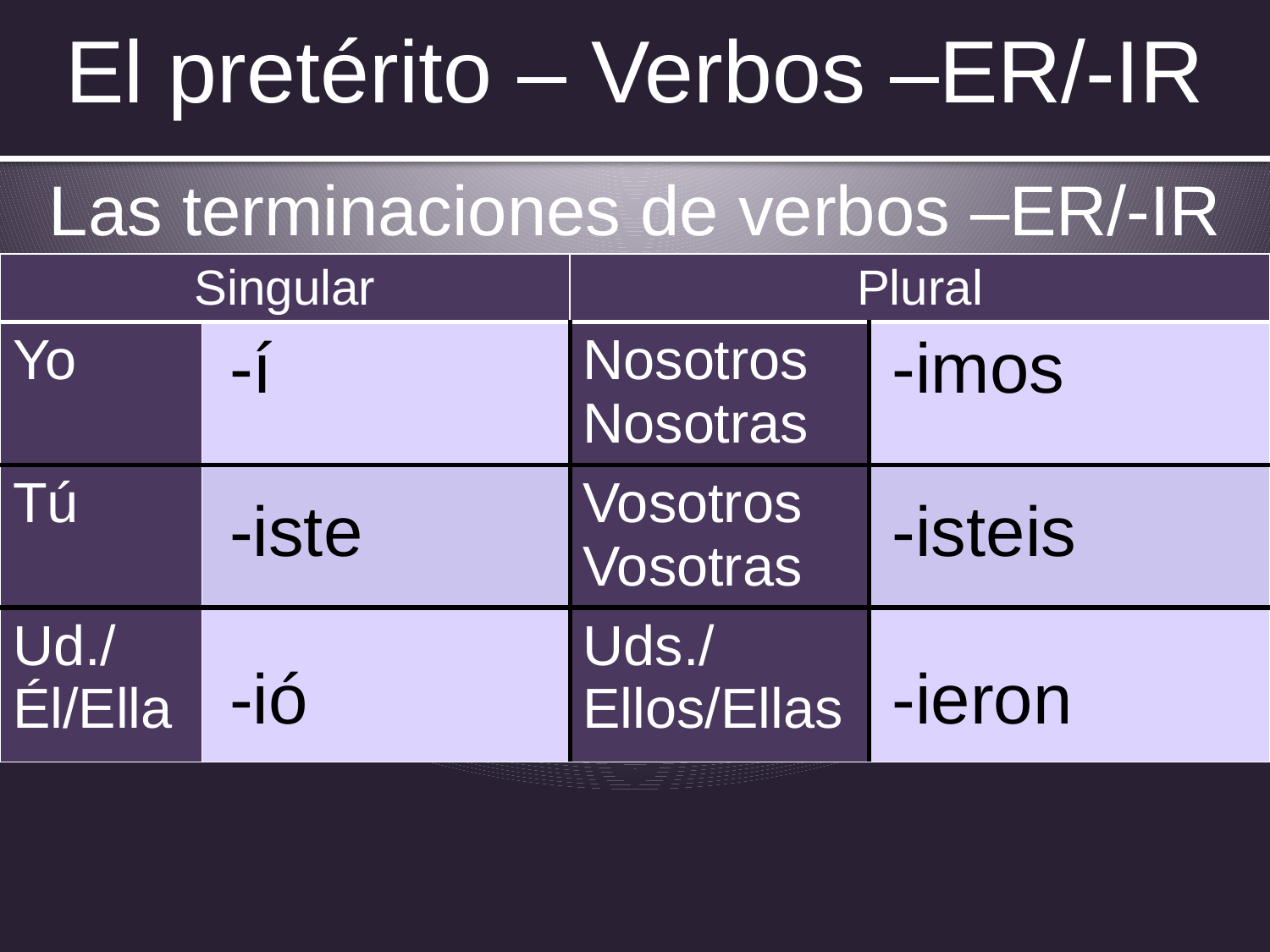

# El pretérito – Verbos –ER/-IR
Las terminaciones de verbos –ER/-IR

| Singular |  | Plural |  |
| --- | --- | --- | --- |
| Yo |  | Nosotros Nosotras |  |
| Tú |  | Vosotros Vosotras |  |
| Ud./Él/Ella |  | Uds./Ellos/Ellas |  |
| -í |
| --- |
| -imos |
| --- |
| -iste |
| --- |
| -isteis |
| --- |
| -ió |
| --- |
| -ieron |
| --- |